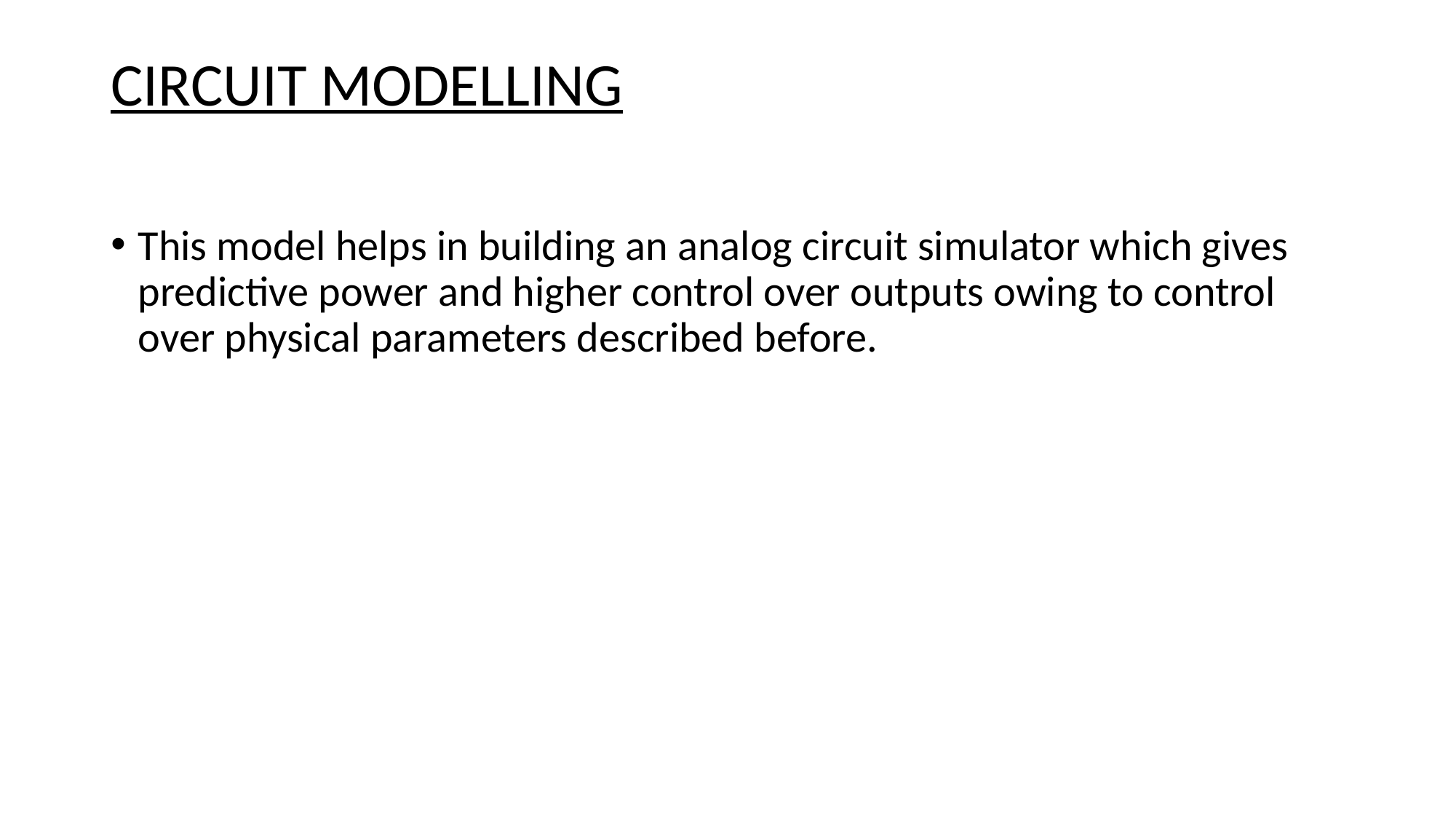

# CIRCUIT MODELLING
This model helps in building an analog circuit simulator which gives predictive power and higher control over outputs owing to control over physical parameters described before.